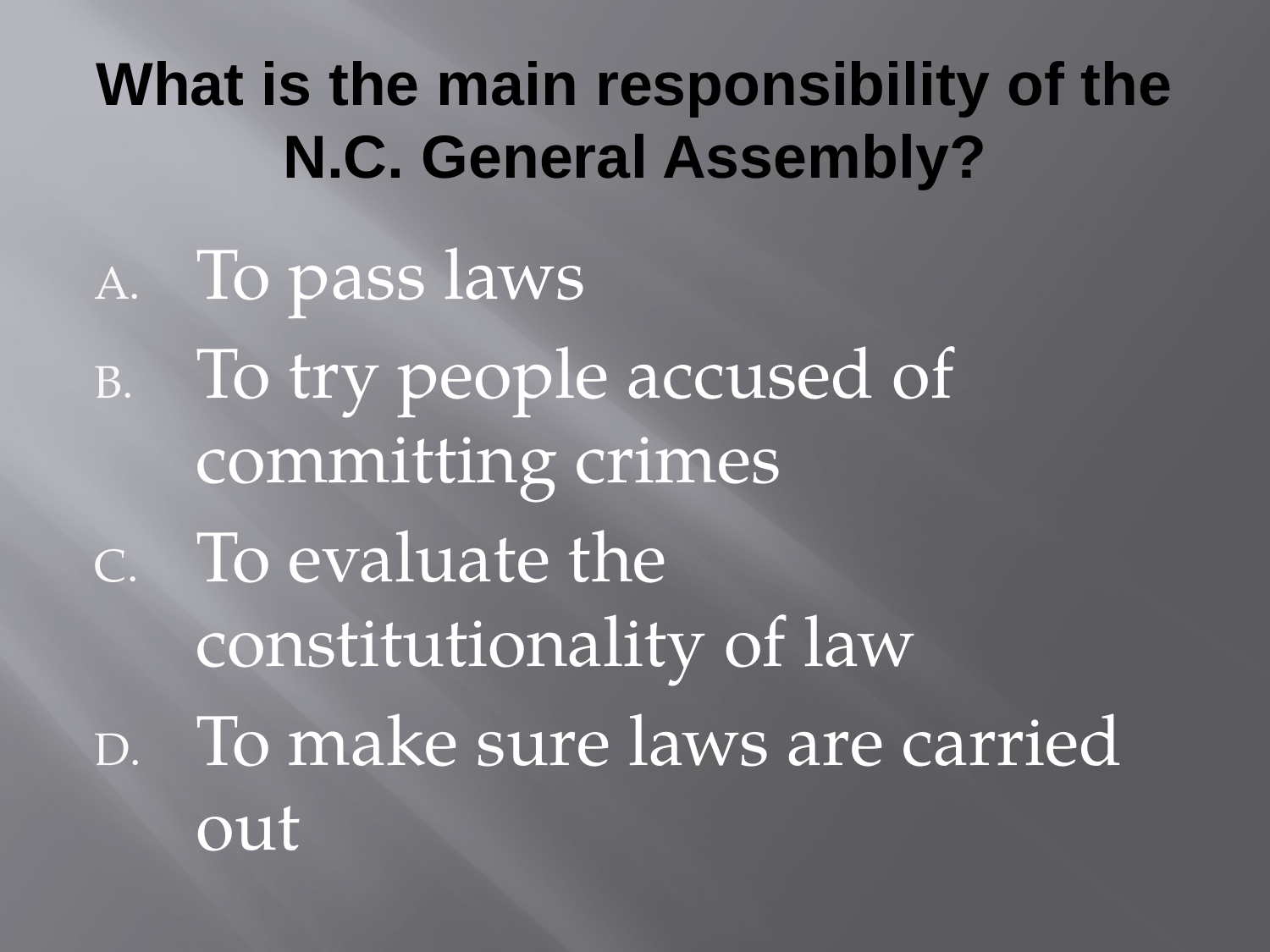

# What is the main responsibility of the N.C. General Assembly?
To pass laws
To try people accused of committing crimes
To evaluate the constitutionality of law
To make sure laws are carried out